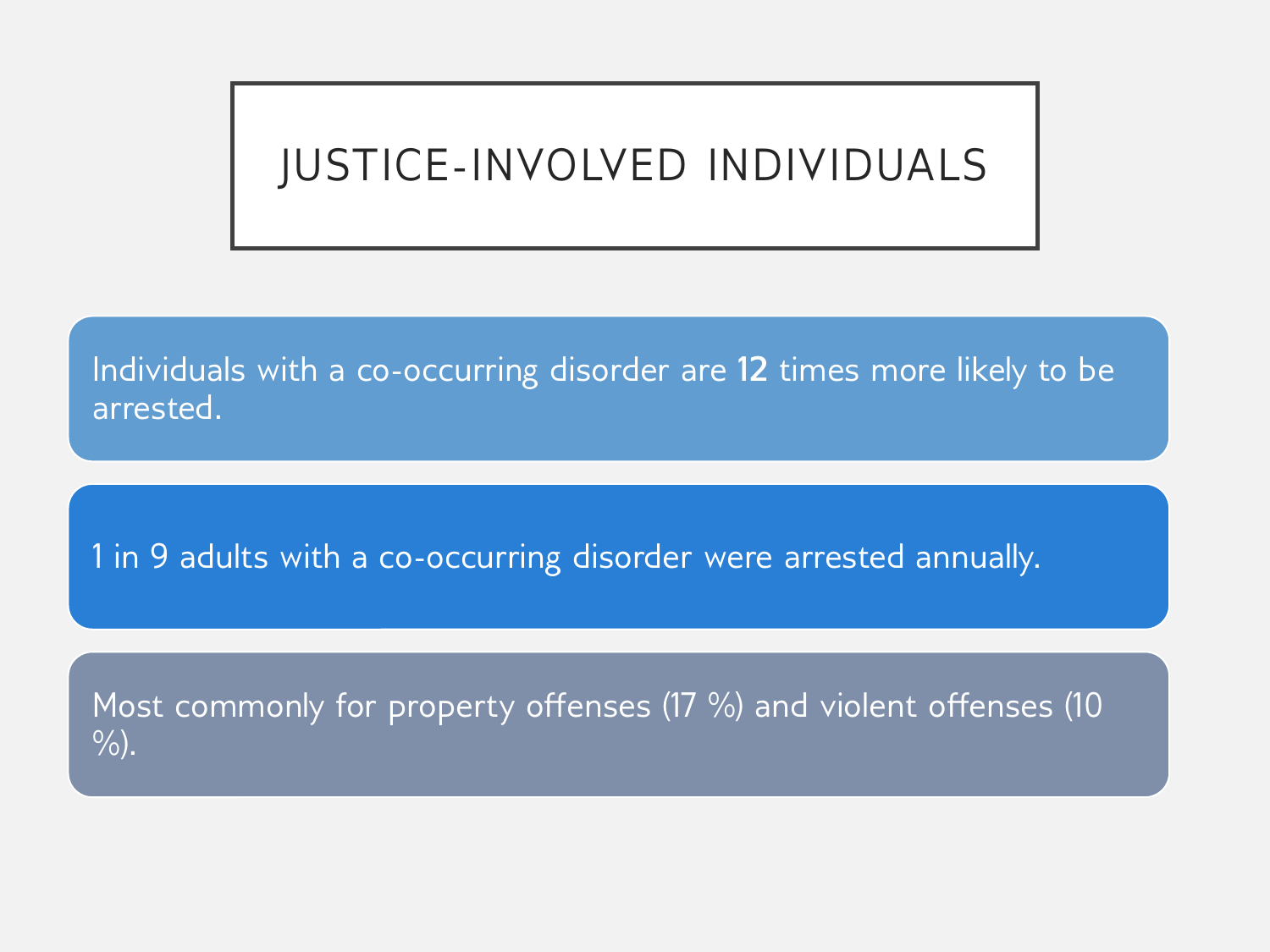

# Justice-involved individuals
Individuals with a co-occurring disorder are 12 times more likely to be arrested.
1 in 9 adults with a co-occurring disorder were arrested annually.
Most commonly for property offenses (17 %) and violent offenses (10 %).